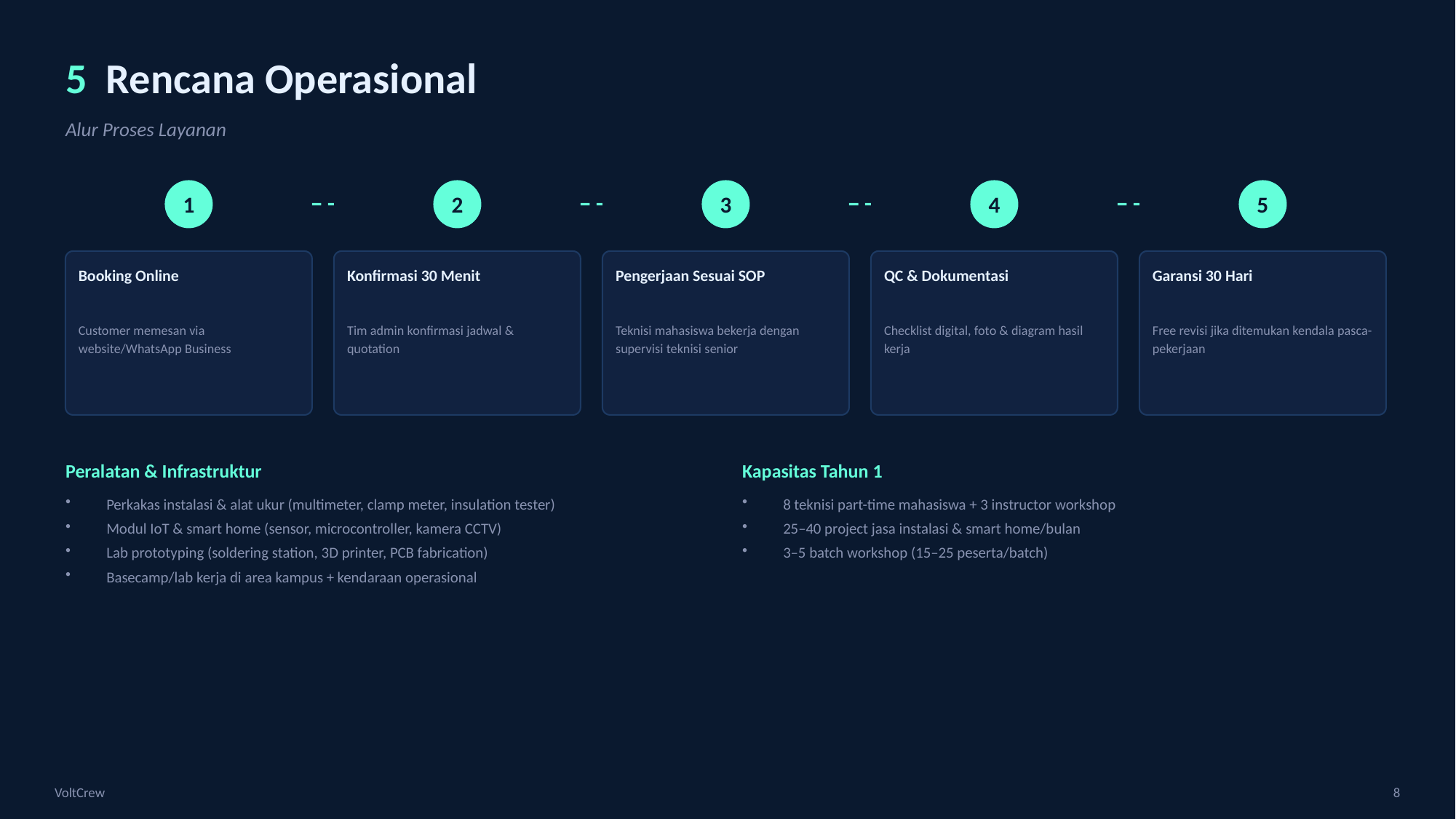

5  Rencana Operasional
Alur Proses Layanan

1

2

3

4

5

Booking Online
Konfirmasi 30 Menit
Pengerjaan Sesuai SOP
QC & Dokumentasi
Garansi 30 Hari
Customer memesan via website/WhatsApp Business
Tim admin konfirmasi jadwal & quotation
Teknisi mahasiswa bekerja dengan supervisi teknisi senior
Checklist digital, foto & diagram hasil kerja
Free revisi jika ditemukan kendala pasca-pekerjaan
Peralatan & Infrastruktur
Kapasitas Tahun 1
Perkakas instalasi & alat ukur (multimeter, clamp meter, insulation tester)
Modul IoT & smart home (sensor, microcontroller, kamera CCTV)
Lab prototyping (soldering station, 3D printer, PCB fabrication)
Basecamp/lab kerja di area kampus + kendaraan operasional
8 teknisi part-time mahasiswa + 3 instructor workshop
25–40 project jasa instalasi & smart home/bulan
3–5 batch workshop (15–25 peserta/batch)
VoltCrew
8